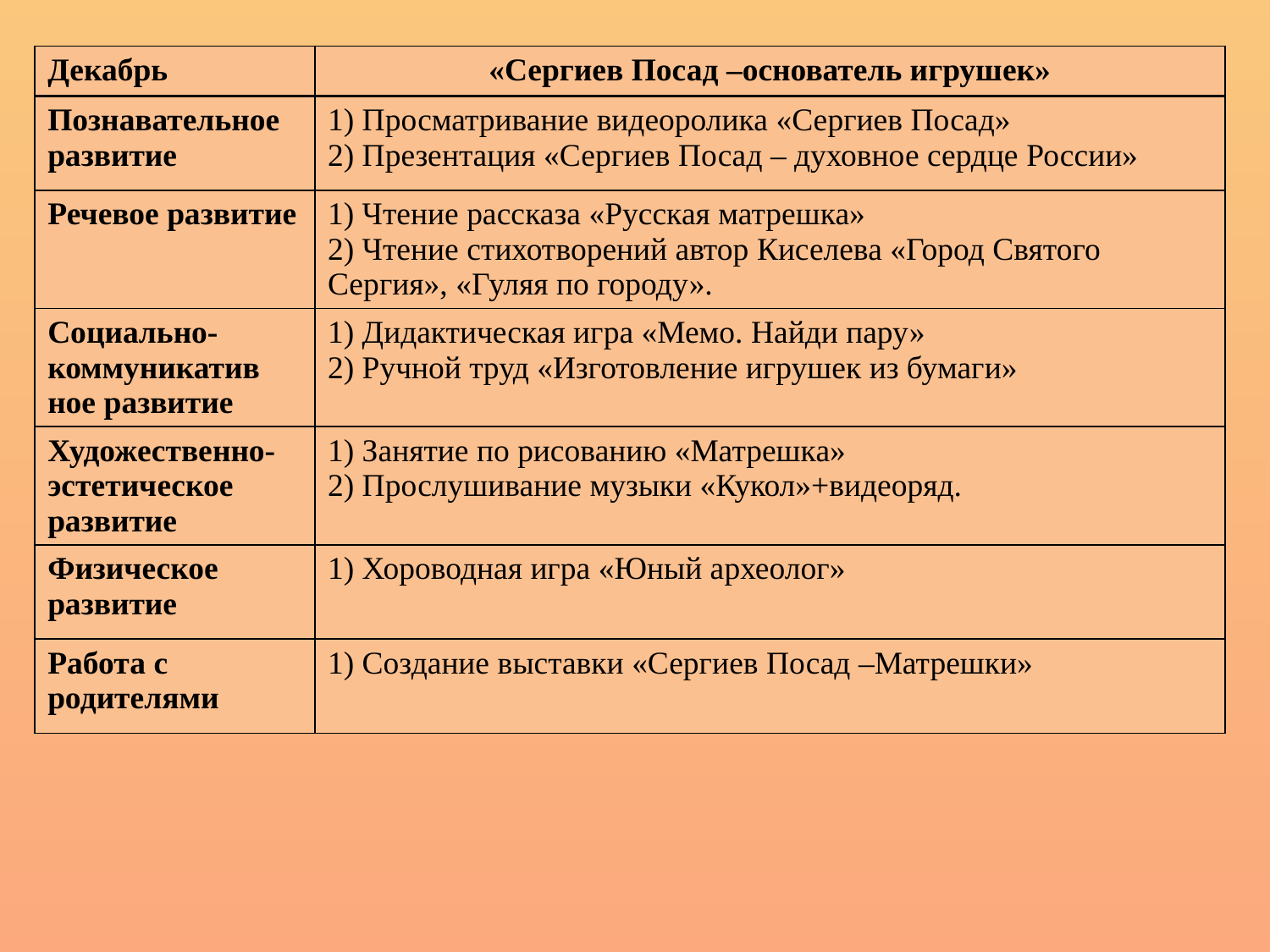

| Декабрь | «Сергиев Посад –основатель игрушек» |
| --- | --- |
| Познавательное развитие | 1) Просматривание видеоролика «Сергиев Посад» 2) Презентация «Сергиев Посад – духовное сердце России» |
| Речевое развитие | 1) Чтение рассказа «Русская матрешка» 2) Чтение стихотворений автор Киселева «Город Святого Сергия», «Гуляя по городу». |
| Социально-коммуникатив ное развитие | 1) Дидактическая игра «Мемо. Найди пару» 2) Ручной труд «Изготовление игрушек из бумаги» |
| Художественно-эстетическое развитие | 1) Занятие по рисованию «Матрешка» 2) Прослушивание музыки «Кукол»+видеоряд. |
| Физическое развитие | 1) Хороводная игра «Юный археолог» |
| Работа с родителями | 1) Создание выставки «Сергиев Посад –Матрешки» |